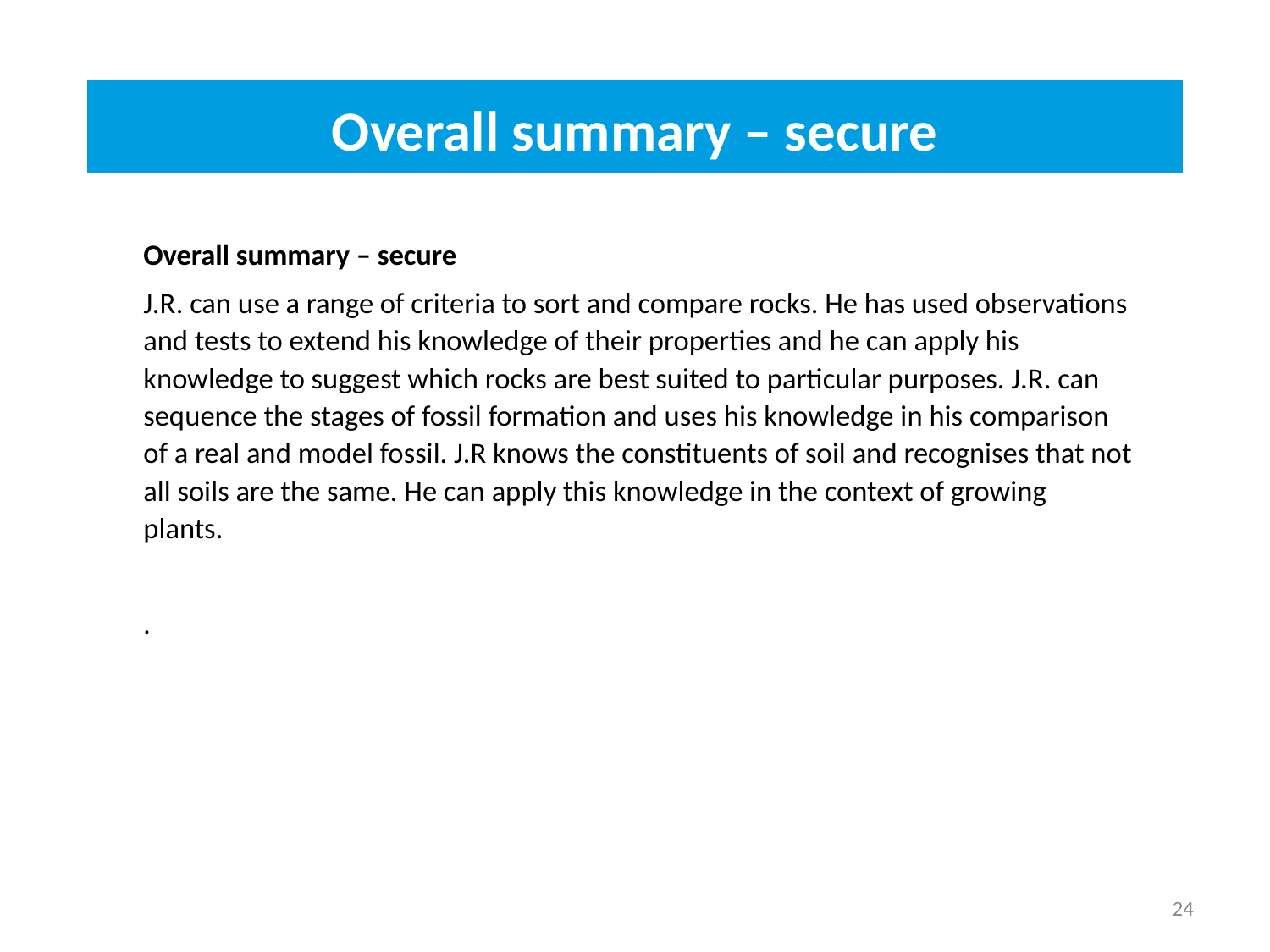

Overall summary – secure
Overall summary – secure
J.R. can use a range of criteria to sort and compare rocks. He has used observations and tests to extend his knowledge of their properties and he can apply his knowledge to suggest which rocks are best suited to particular purposes. J.R. can sequence the stages of fossil formation and uses his knowledge in his comparison of a real and model fossil. J.R knows the constituents of soil and recognises that not all soils are the same. He can apply this knowledge in the context of growing plants.

.

24